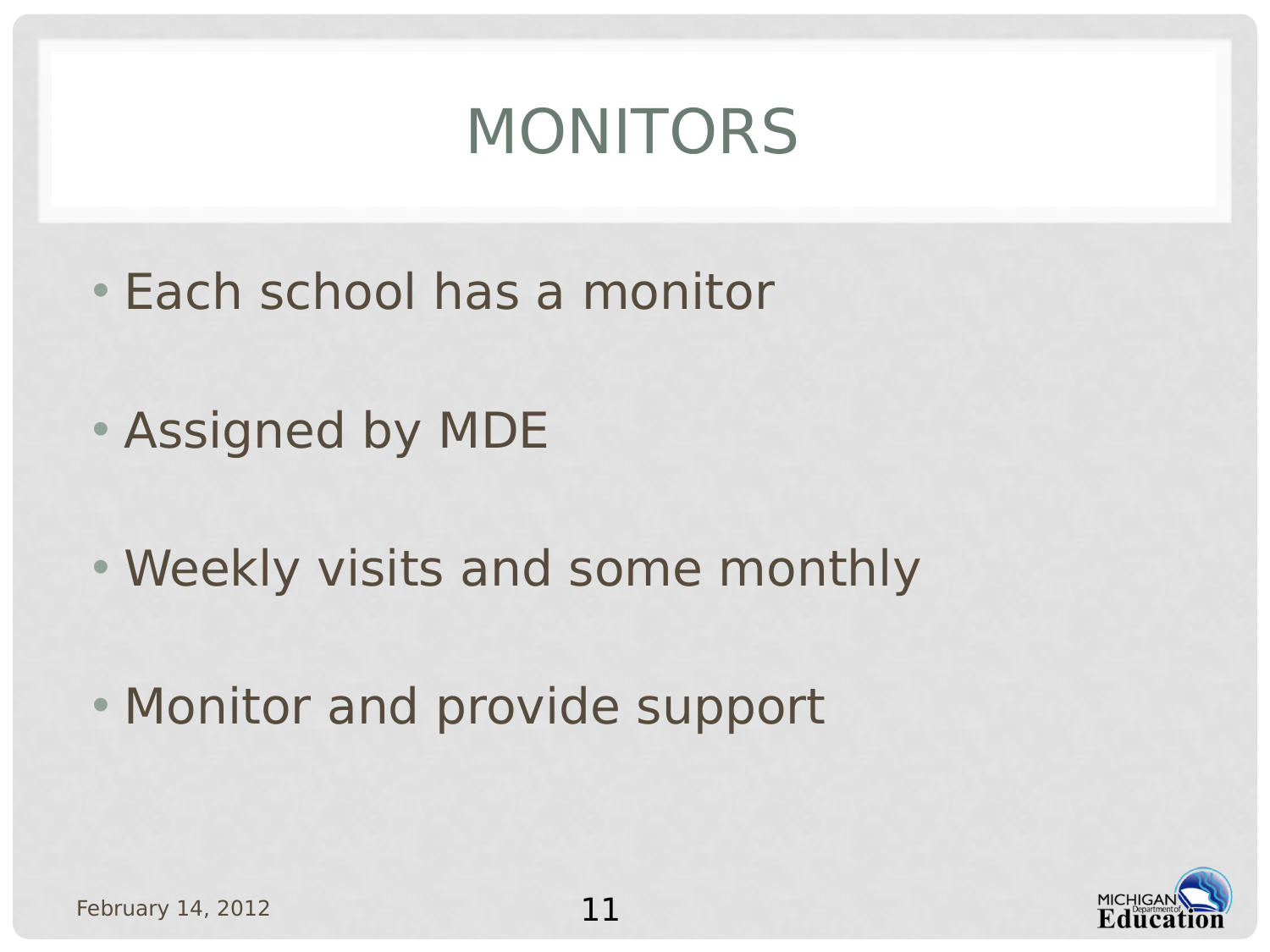

# Monitors
Each school has a monitor

Assigned by MDE

Weekly visits and some monthly

Monitor and provide support
February 14, 2012